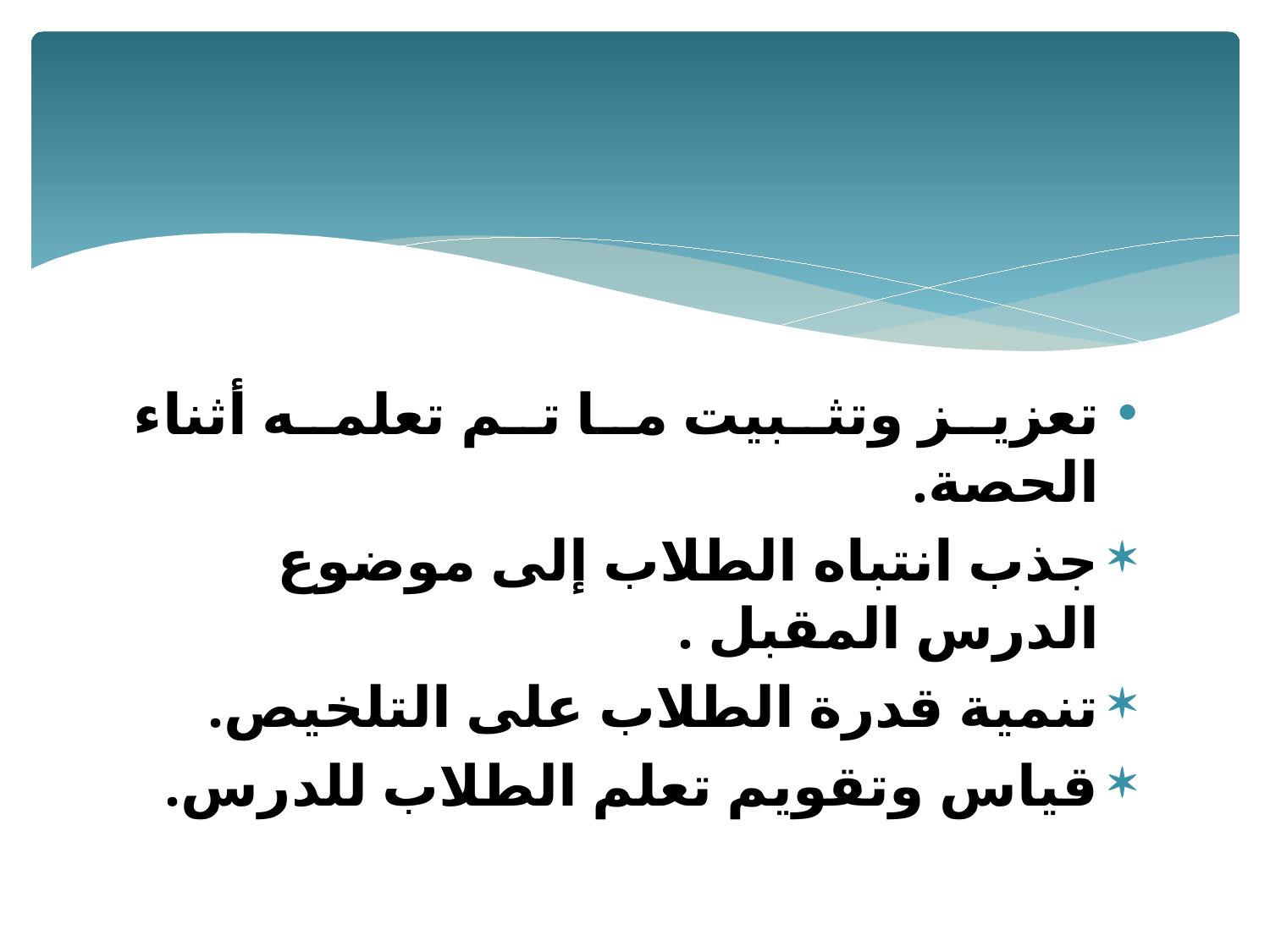

تعزيز وتثبيت ما تم تعلمه أثناء الحصة.
جذب انتباه الطلاب إلى موضوع الدرس المقبل .
تنمية قدرة الطلاب على التلخيص.
قياس وتقويم تعلم الطلاب للدرس.